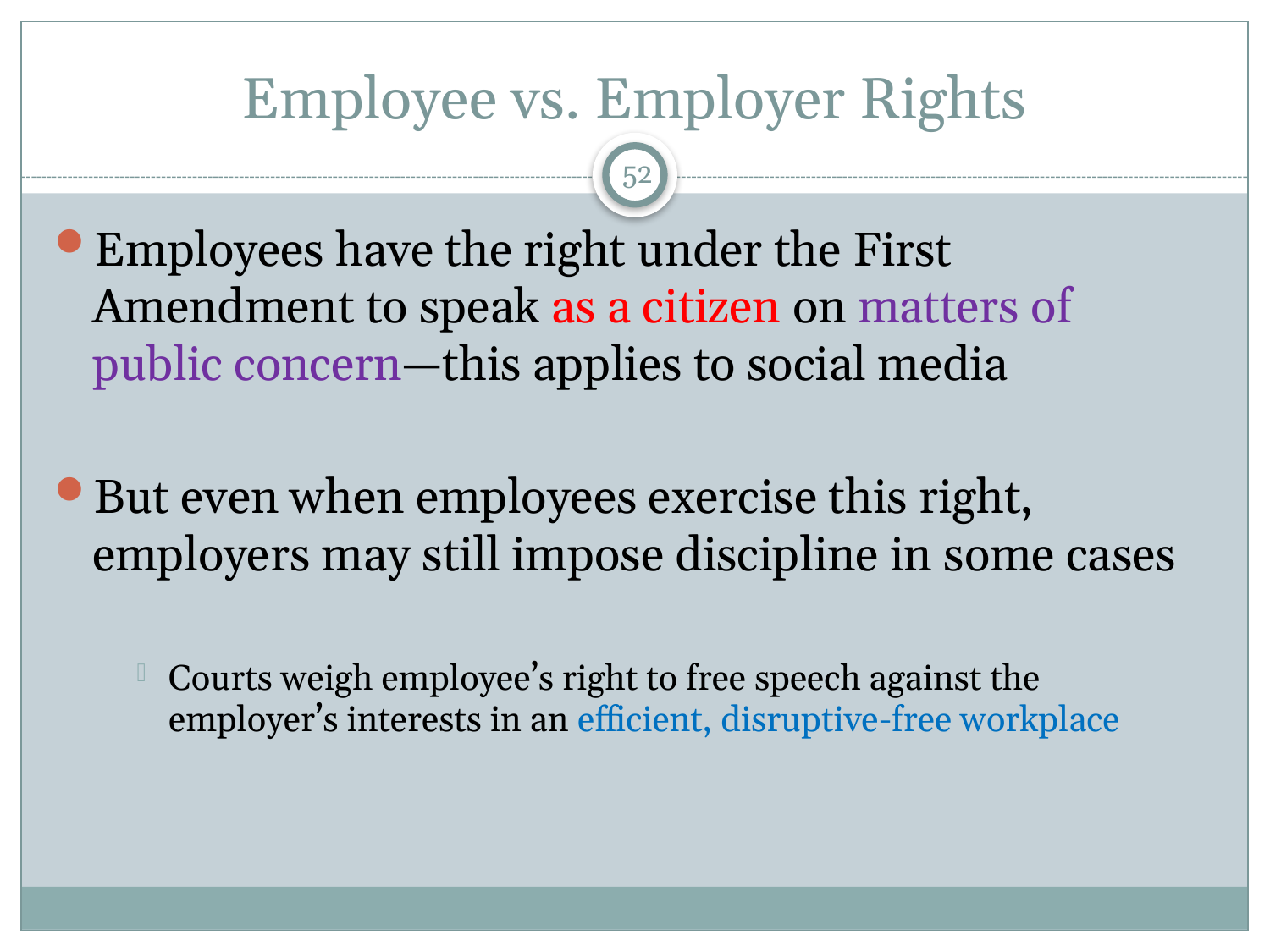

# Employee vs. Employer Rights
52
Employees have the right under the First Amendment to speak as a citizen on matters of public concern—this applies to social media

But even when employees exercise this right, employers may still impose discipline in some cases

Courts weigh employee’s right to free speech against the employer’s interests in an efficient, disruptive-free workplace